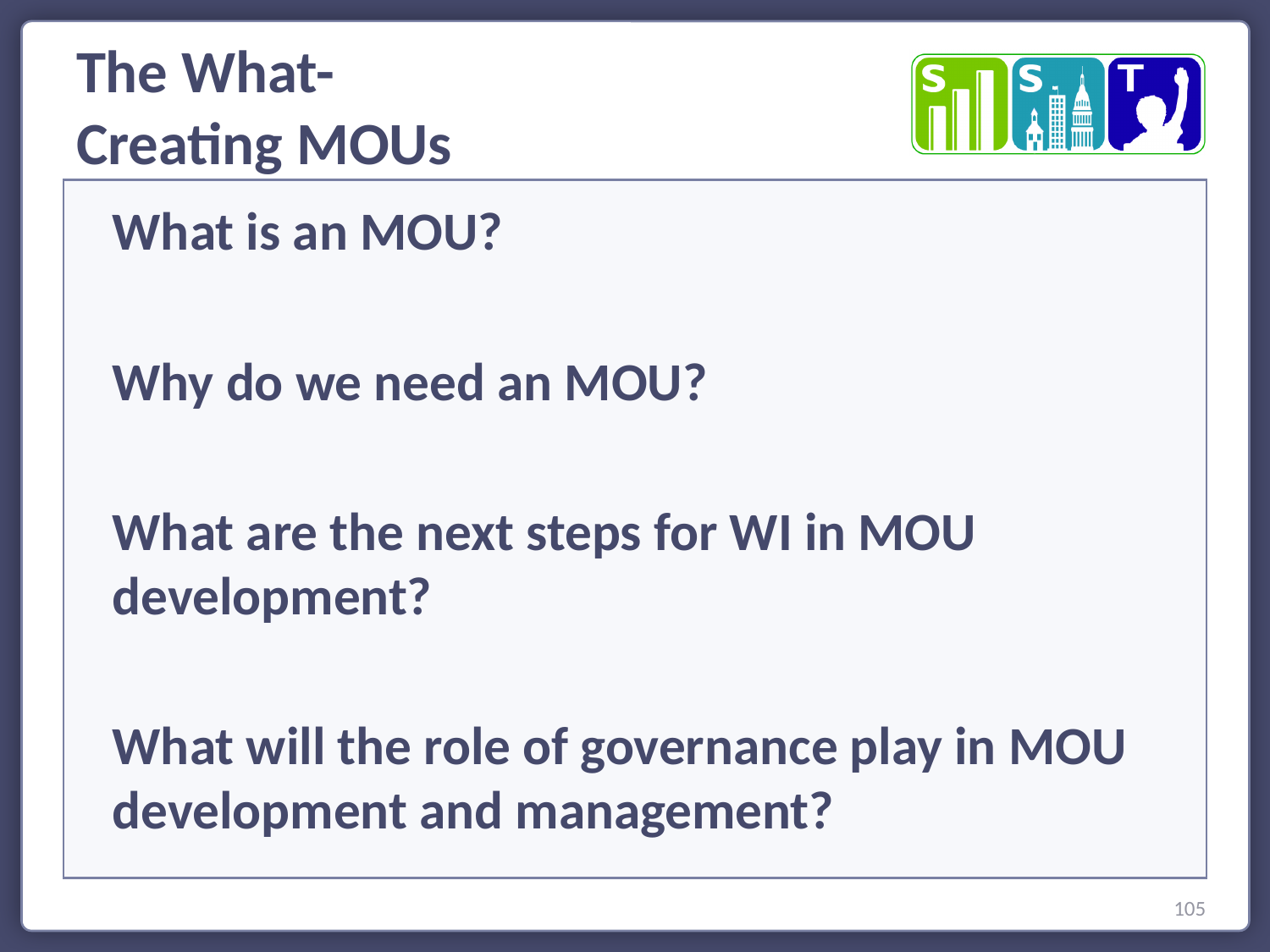

The What-
Creating MOUs
What is an MOU?

Why do we need an MOU?

What are the next steps for WI in MOU development?

What will the role of governance play in MOU development and management?

105